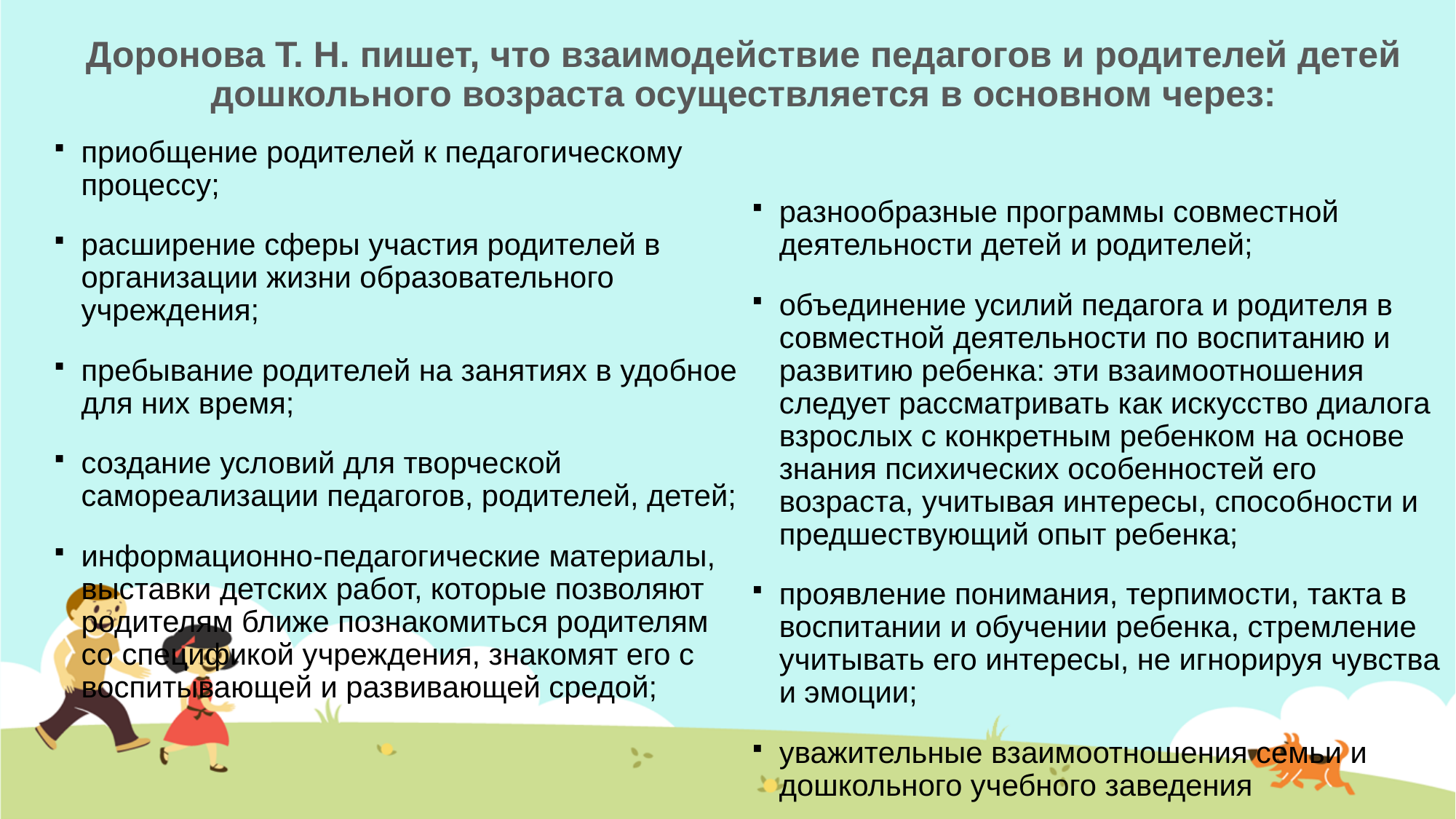

# Доронова Т. Н. пишет, что взаимодействие педагогов и родителей детей дошкольного возраста осуществляется в основном через:
приобщение родителей к педагогическому процессу;
расширение сферы участия родителей в организации жизни образовательного учреждения;
пребывание родителей на занятиях в удобное для них время;
создание условий для творческой самореализации педагогов, родителей, детей;
информационно-педагогические материалы, выставки детских работ, которые позволяют родителям ближе познакомиться родителям со спецификой учреждения, знакомят его с воспитывающей и развивающей средой;

разнообразные программы совместной деятельности детей и родителей;
объединение усилий педагога и родителя в совместной деятельности по воспитанию и развитию ребенка: эти взаимоотношения следует рассматривать как искусство диалога взрослых с конкретным ребенком на основе знания психических особенностей его возраста, учитывая интересы, способности и предшествующий опыт ребенка;
проявление понимания, терпимости, такта в воспитании и обучении ребенка, стремление учитывать его интересы, не игнорируя чувства и эмоции;
уважительные взаимоотношения семьи и дошкольного учебного заведения